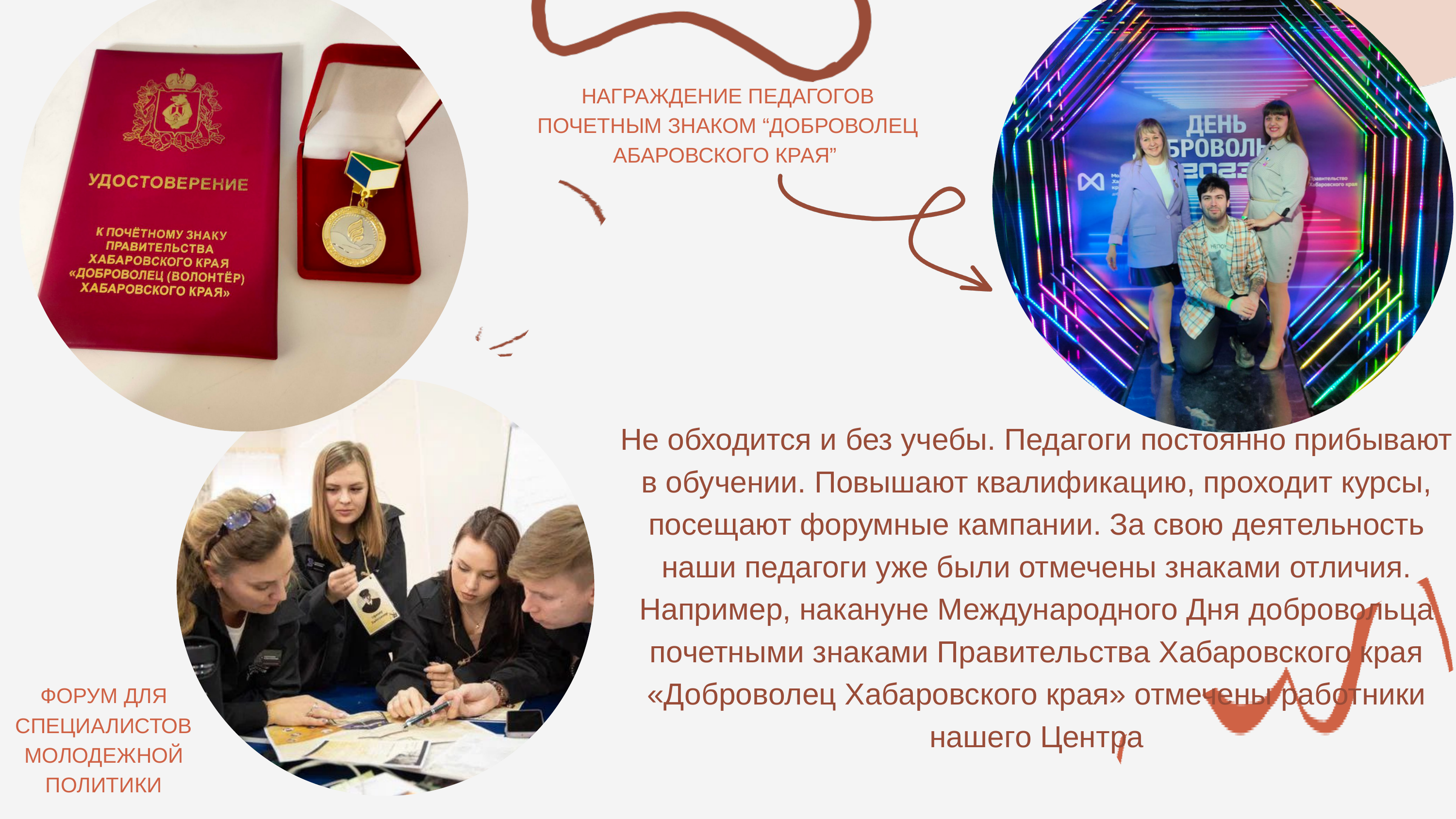

НАГРАЖДЕНИЕ ПЕДАГОГОВ ПОЧЕТНЫМ ЗНАКОМ “ДОБРОВОЛЕЦ АБАРОВСКОГО КРАЯ”

Не обходится и без учебы. Педагоги постоянно прибывают в обучении. Повышают квалификацию, проходит курсы, посещают форумные кампании. За свою деятельность наши педагоги уже были отмечены знаками отличия. Например, накануне Международного Дня добровольца почетными знаками Правительства Хабаровского края «Доброволец Хабаровского края» отмечены работники нашего Центра

ФОРУМ ДЛЯ СПЕЦИАЛИСТОВ МОЛОДЕЖНОЙ ПОЛИТИКИ